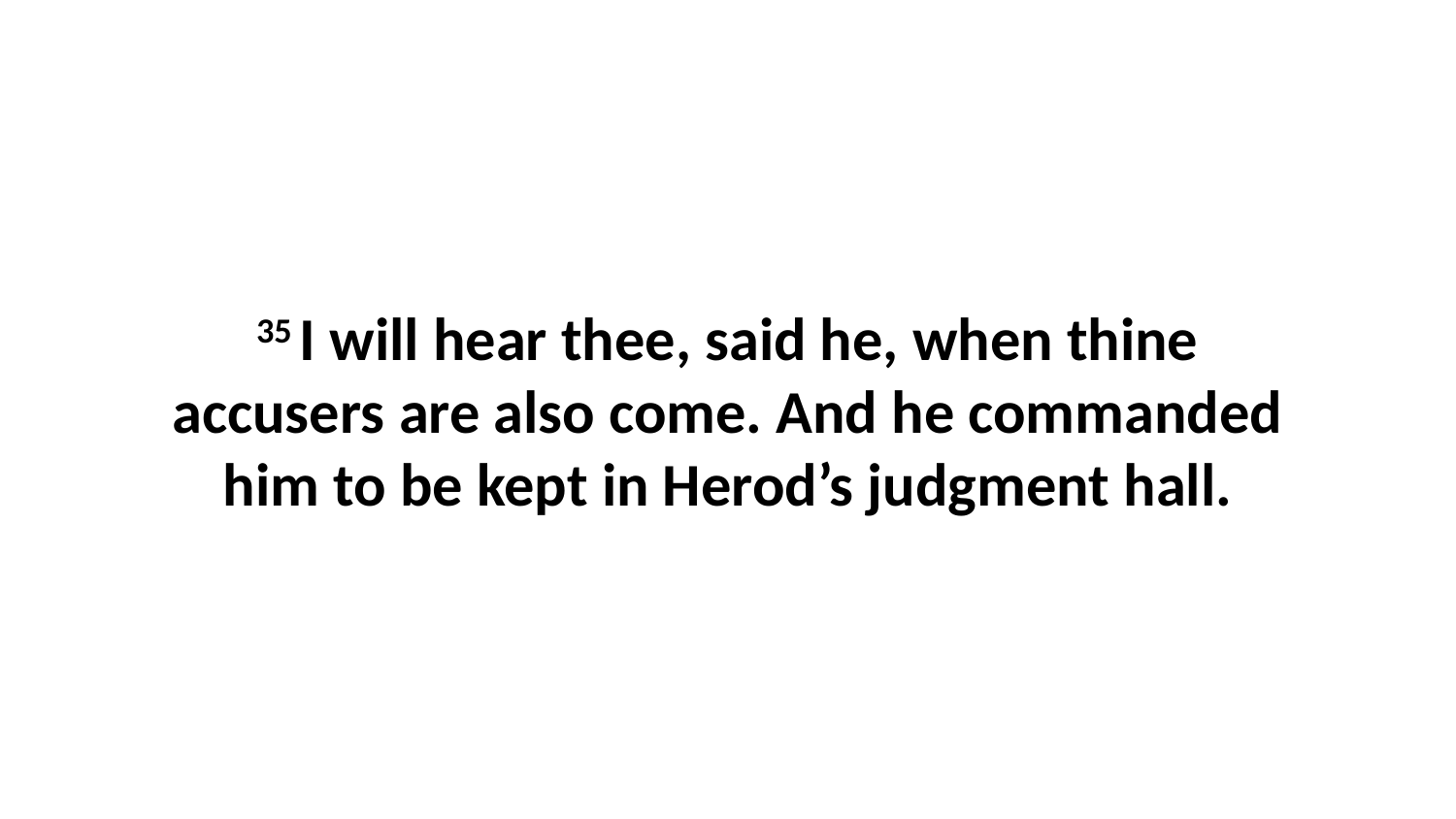

35 I will hear thee, said he, when thine accusers are also come. And he commanded him to be kept in Herod’s judgment hall.